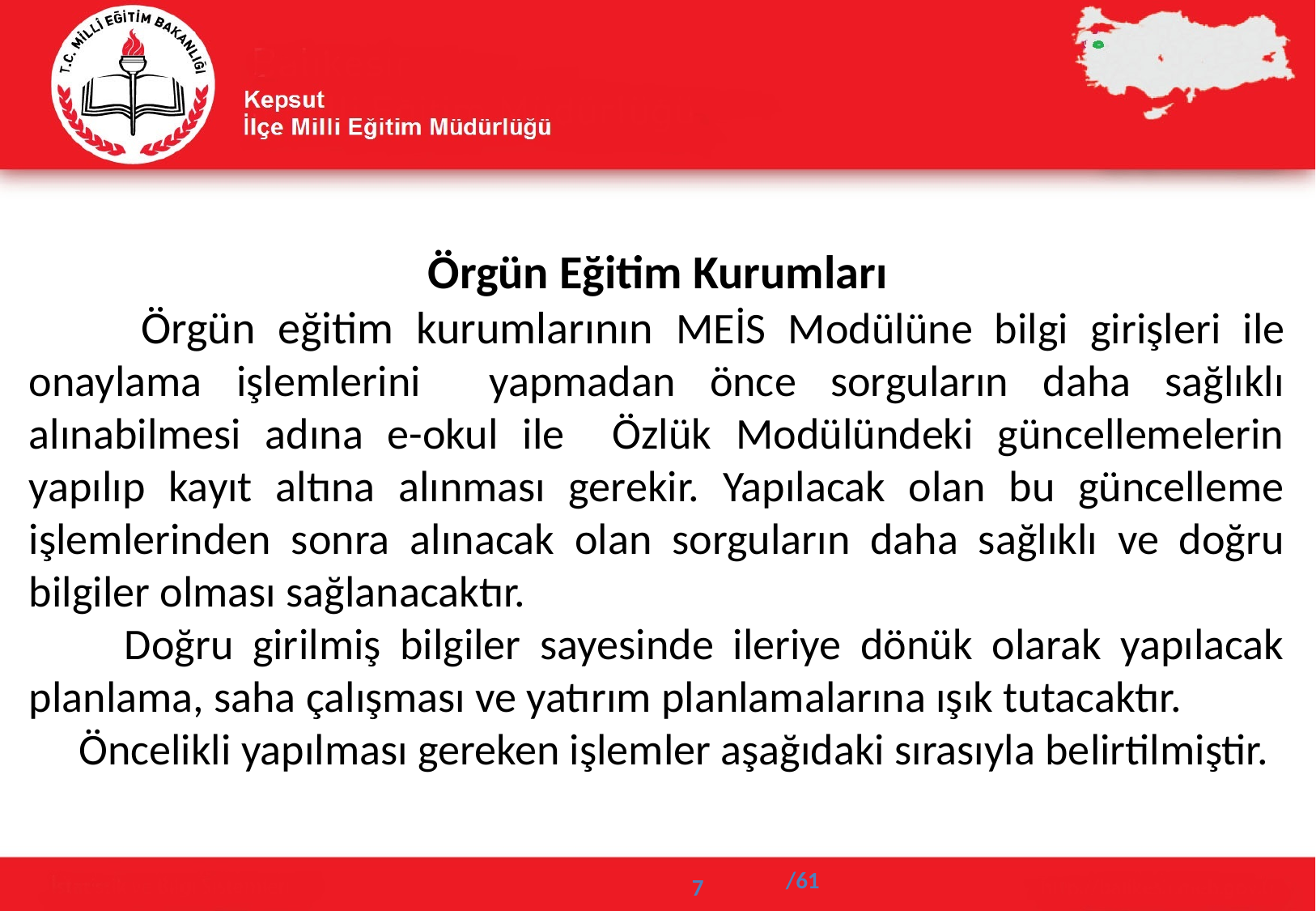

Örgün Eğitim Kurumları
     Örgün eğitim kurumlarının MEİS Modülüne bilgi girişleri ile onaylama işlemlerini  yapmadan önce sorguların daha sağlıklı alınabilmesi adına e-okul ile  Özlük Modülündeki güncellemelerin yapılıp kayıt altına alınması gerekir. Yapılacak olan bu güncelleme işlemlerinden sonra alınacak olan sorguların daha sağlıklı ve doğru bilgiler olması sağlanacaktır.
     Doğru girilmiş bilgiler sayesinde ileriye dönük olarak yapılacak planlama, saha çalışması ve yatırım planlamalarına ışık tutacaktır.
     Öncelikli yapılması gereken işlemler aşağıdaki sırasıyla belirtilmiştir.